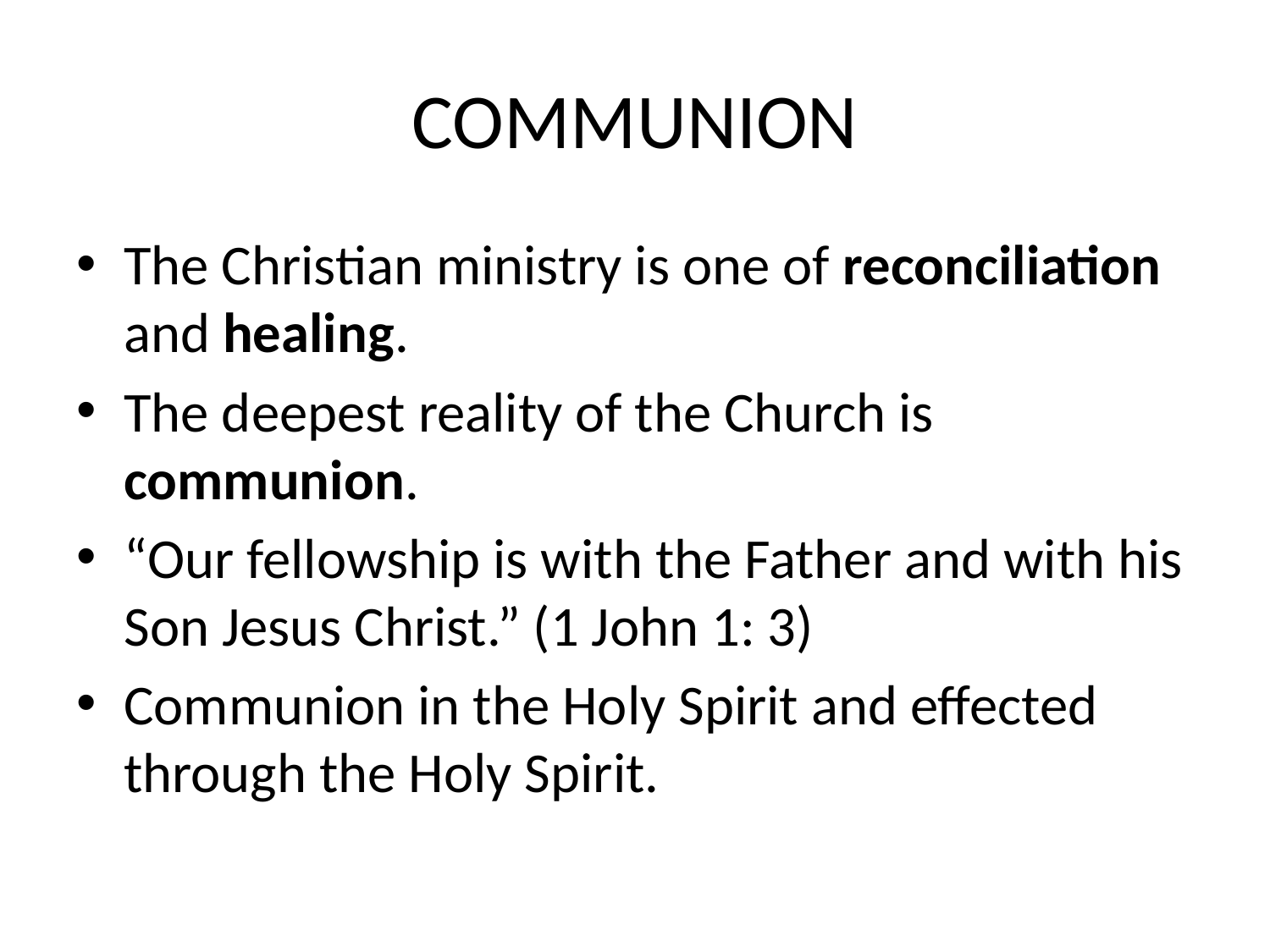

# COMMUNION
The Christian ministry is one of reconciliation and healing.
The deepest reality of the Church is communion.
“Our fellowship is with the Father and with his Son Jesus Christ.” (1 John 1: 3)
Communion in the Holy Spirit and effected through the Holy Spirit.